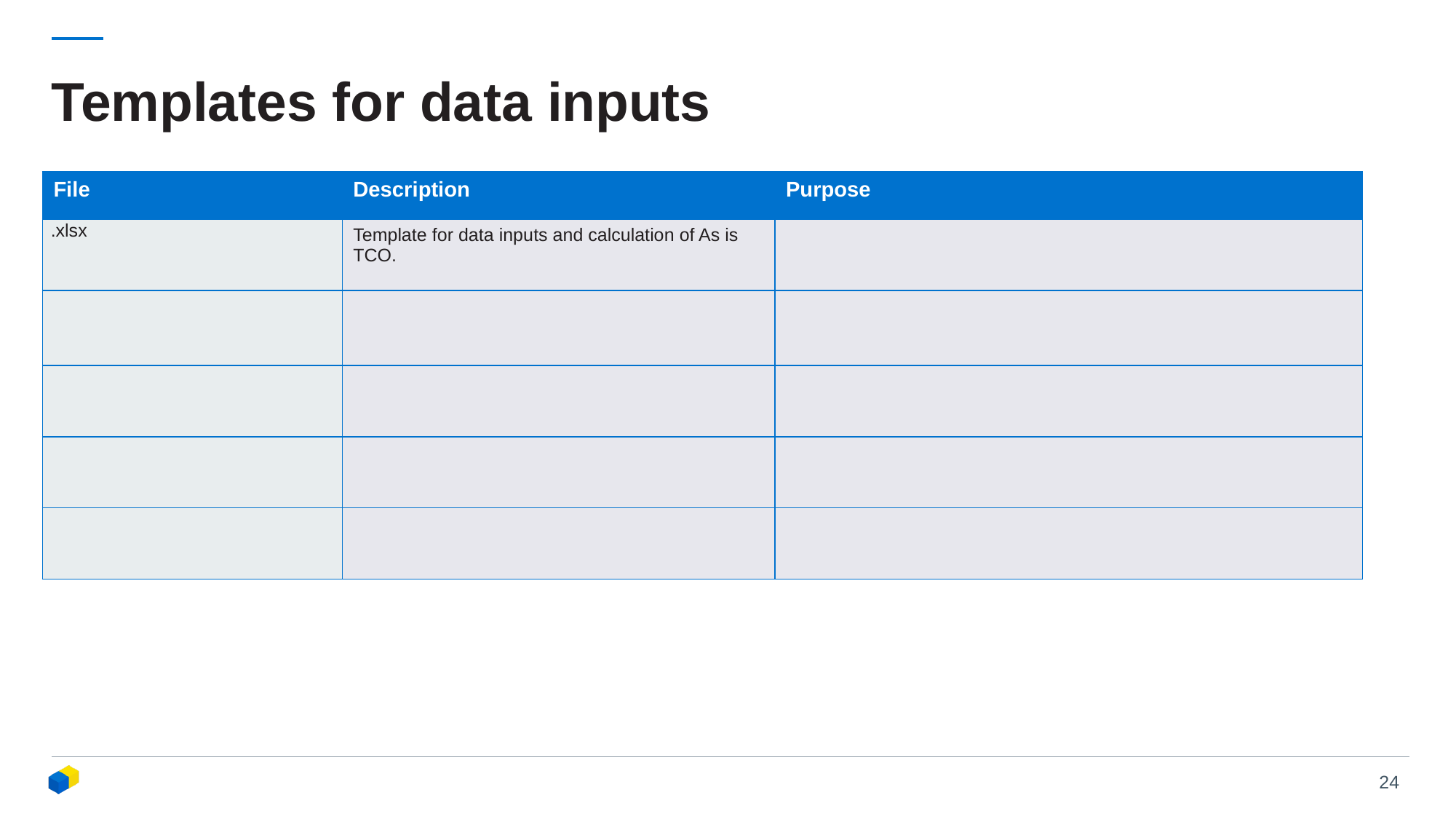

# Templates for data inputs
| File | Description | Purpose |
| --- | --- | --- |
| .xlsx | Template for data inputs and calculation of As is TCO. |  |
|  |  |  |
|  |  |  |
|  |  |  |
|  |  |  |